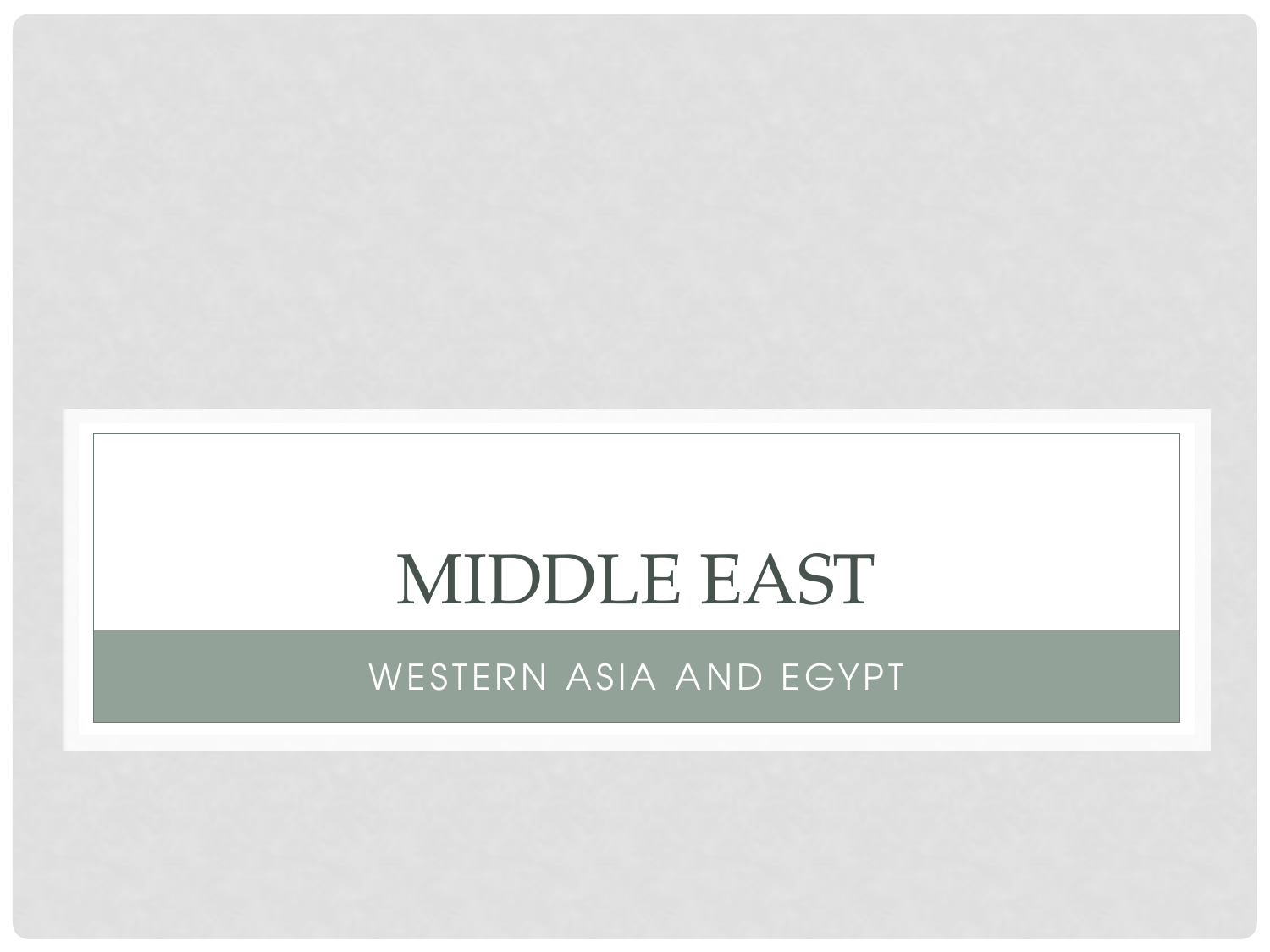

# Middle East
Western Asia and Egypt